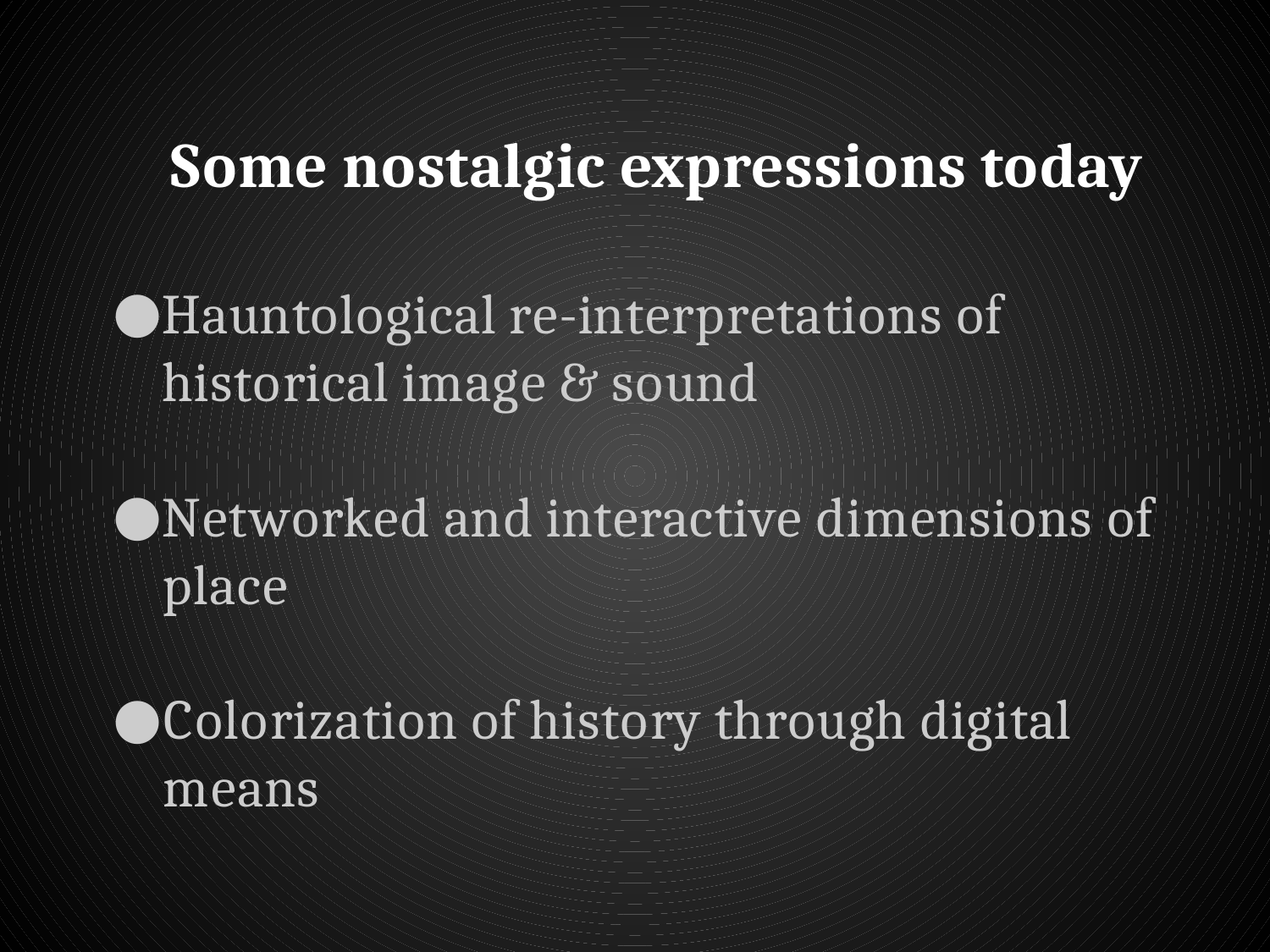

# Some nostalgic expressions today
Hauntological re-interpretations of historical image & sound

Networked and interactive dimensions of place

Colorization of history through digital means